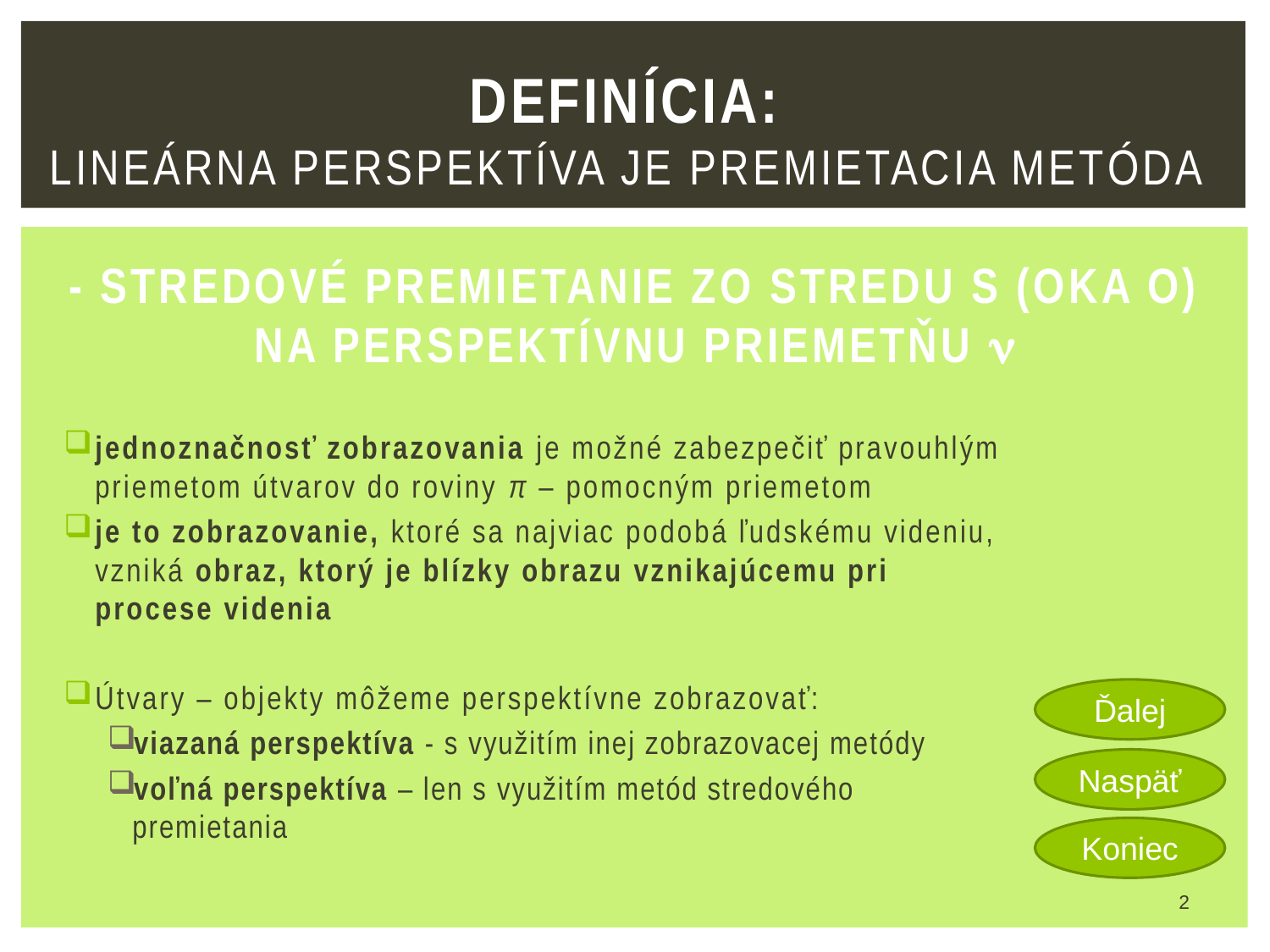

# Definícia: LINEÁRNA PERSPEKTÍVA je premietacia metóda - stredové premietanie zo stredu S (oka O) na perspektívnu priemetňu ν

jednoznačnosť zobrazovania je možné zabezpečiť pravouhlým priemetom útvarov do roviny π – pomocným priemetom
je to zobrazovanie, ktoré sa najviac podobá ľudskému videniu, vzniká obraz, ktorý je blízky obrazu vznikajúcemu pri procese videnia

Útvary – objekty môžeme perspektívne zobrazovať:
viazaná perspektíva - s využitím inej zobrazovacej metódy
voľná perspektíva – len s využitím metód stredového premietania

2